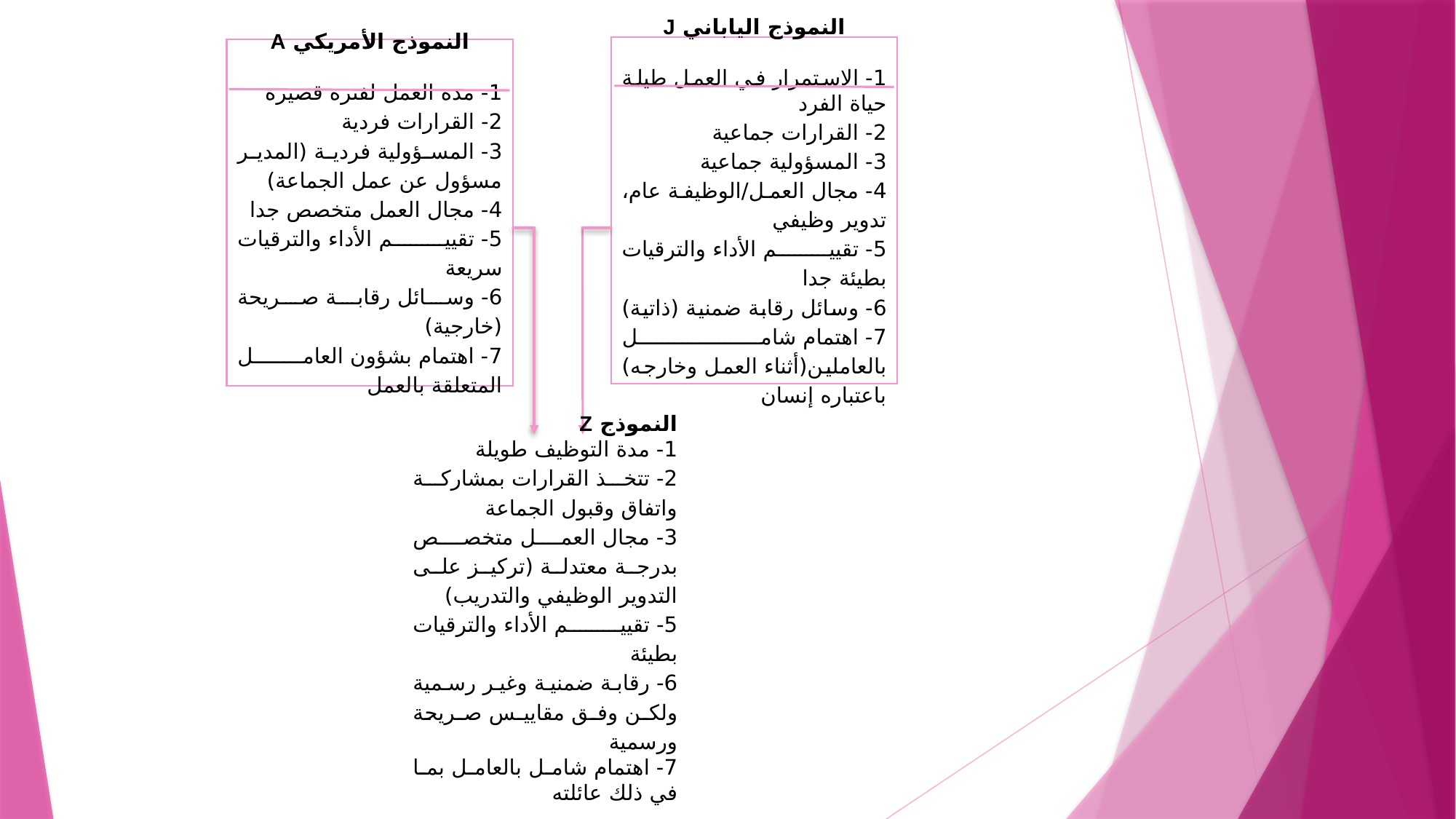

النموذج الياباني J

1- الاستمرار في العمل طيلة حياة الفرد
2- القرارات جماعية
3- المسؤولية جماعية
4- مجال العمل/الوظيفة عام، تدوير وظيفي
5- تقييم الأداء والترقيات بطيئة جدا
6- وسائل رقابة ضمنية (ذاتية)
7- اهتمام شامل بالعاملين(أثناء العمل وخارجه) باعتباره إنسان
النموذج الأمريكي A

1- مدة العمل لفترة قصيرة
2- القرارات فردية
3- المسؤولية فردية (المدير مسؤول عن عمل الجماعة)
4- مجال العمل متخصص جدا
5- تقييم الأداء والترقيات سريعة
6- وسائل رقابة صريحة (خارجية)
7- اهتمام بشؤون العامل المتعلقة بالعمل
النموذج Z
1- مدة التوظيف طويلة
2- تتخذ القرارات بمشاركة واتفاق وقبول الجماعة
3- مجال العمل متخصص بدرجة معتدلة (تركيز على التدوير الوظيفي والتدريب)
5- تقييم الأداء والترقيات بطيئة
6- رقابة ضمنية وغير رسمية ولكن وفق مقاييس صريحة ورسمية
7- اهتمام شامل بالعامل بما في ذلك عائلته